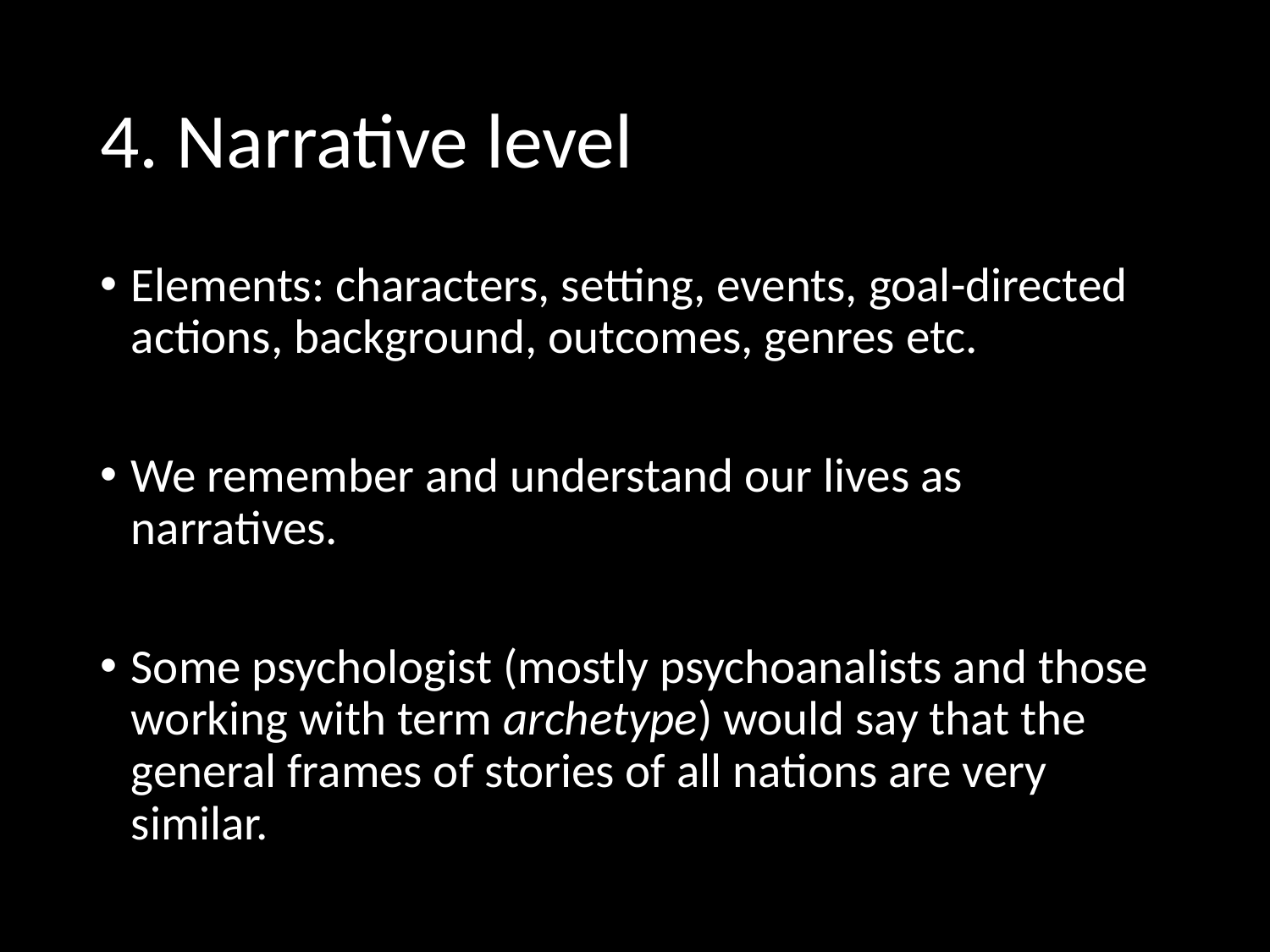

# 4. Narrative level
Elements: characters, setting, events, goal-directed actions, background, outcomes, genres etc.

We remember and understand our lives as narratives.

Some psychologist (mostly psychoanalists and those working with term archetype) would say that the general frames of stories of all nations are very similar.